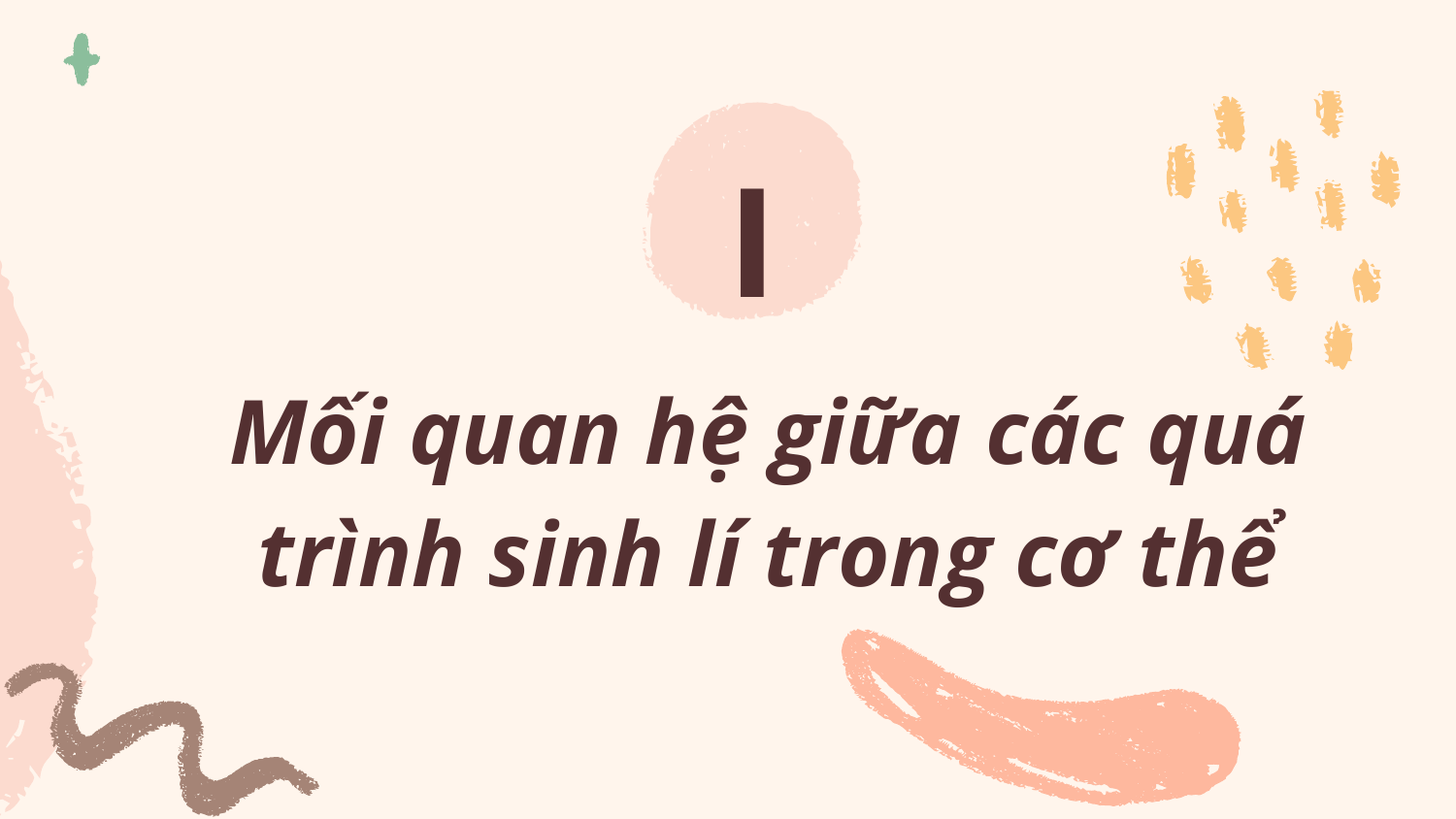

I
# Mối quan hệ giữa các quá trình sinh lí trong cơ thể